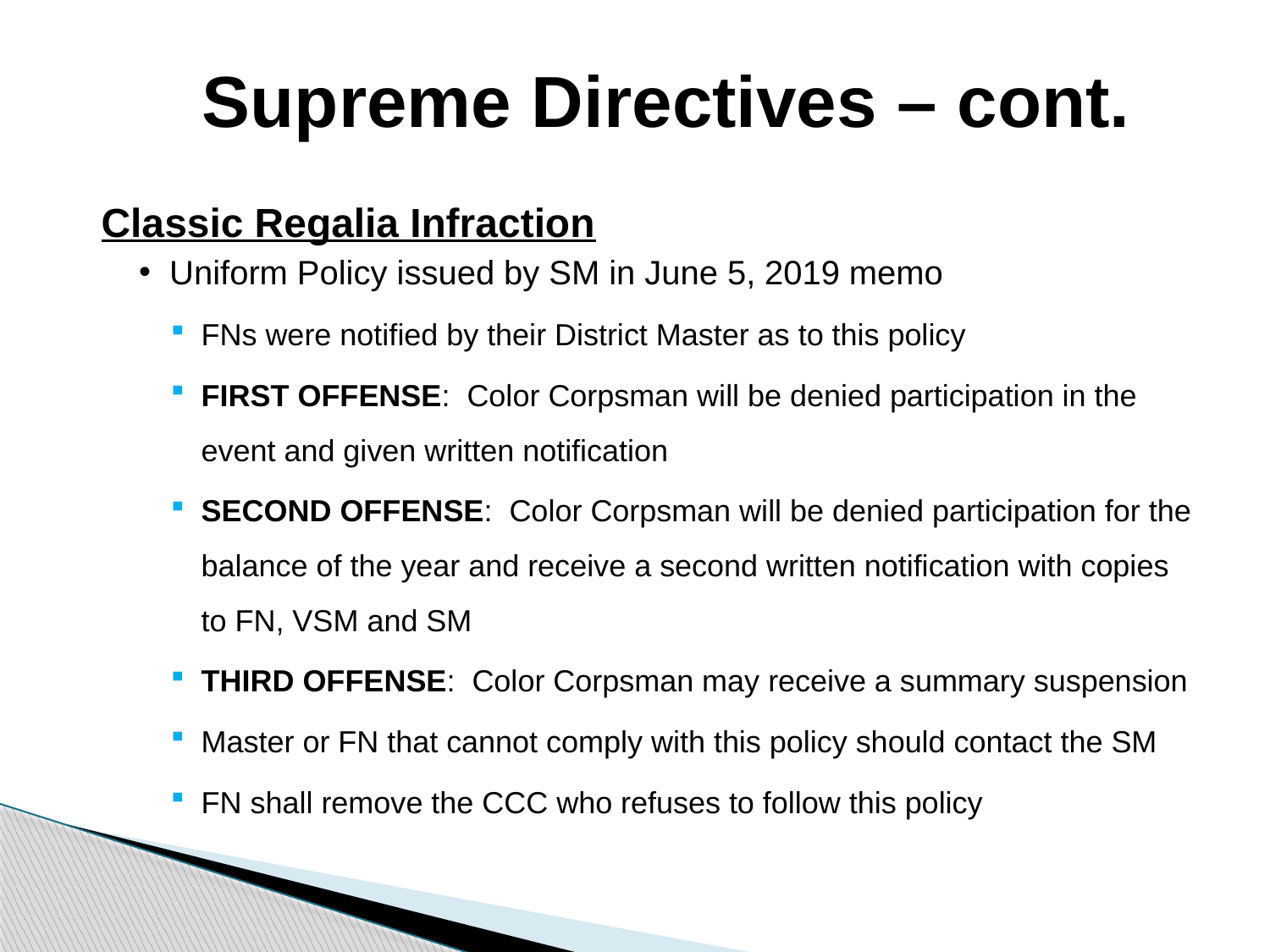

# Supreme Directives – cont.
Classic Regalia Infraction
Uniform Policy issued by SM in June 5, 2019 memo
FNs were notified by their District Master as to this policy
FIRST OFFENSE:  Color Corpsman will be denied participation in the event and given written notification
SECOND OFFENSE:  Color Corpsman will be denied participation for the balance of the year and receive a second written notification with copies to FN, VSM and SM
THIRD OFFENSE:  Color Corpsman may receive a summary suspension
Master or FN that cannot comply with this policy should contact the SM
FN shall remove the CCC who refuses to follow this policy